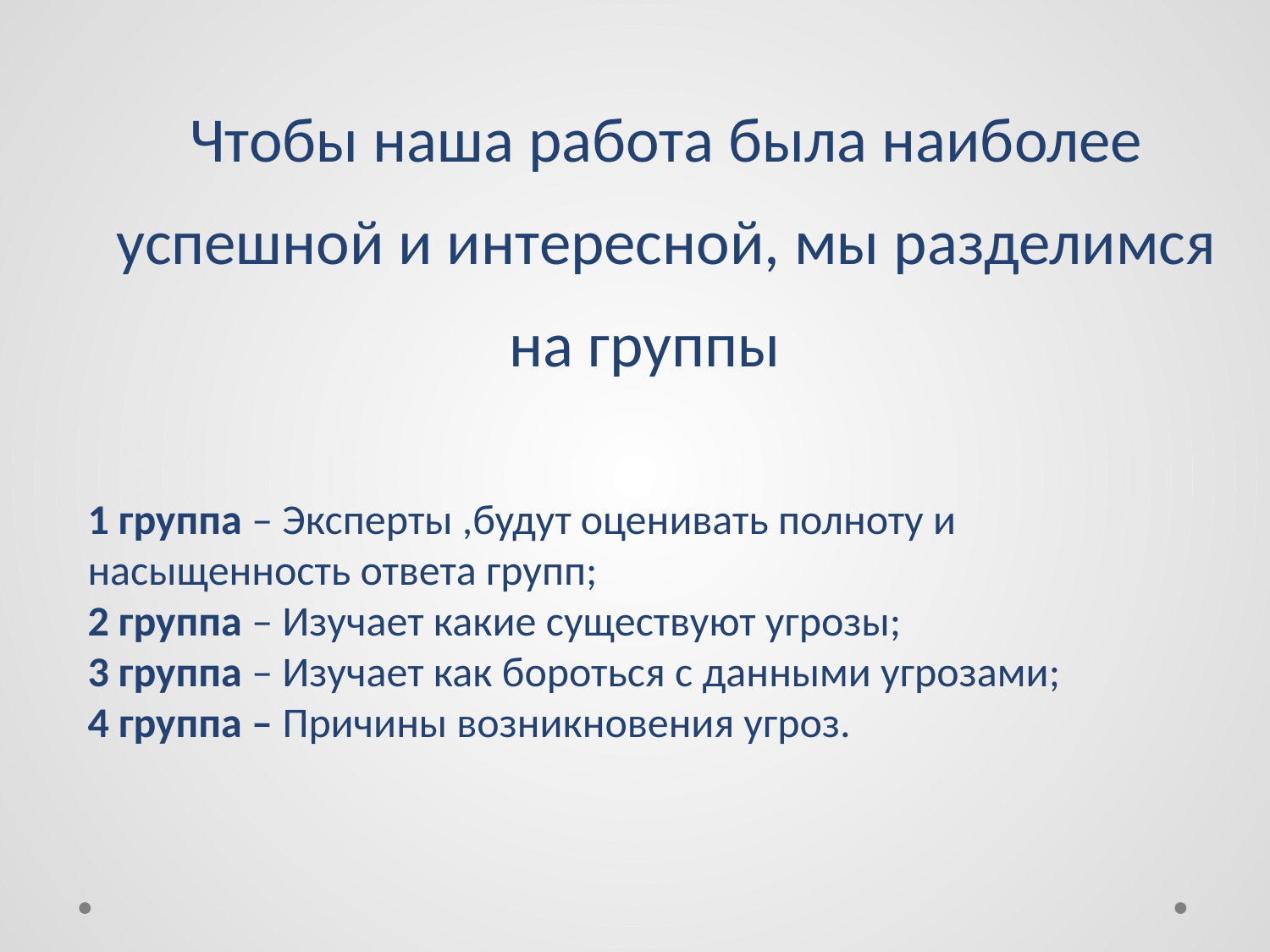

# Чтобы наша работа была наиболее успешной и интересной, мы разделимся на группы
1 группа – Эксперты ,будут оценивать полноту и насыщенность ответа групп;
2 группа – Изучает какие существуют угрозы;
3 группа – Изучает как бороться с данными угрозами;
4 группа – Причины возникновения угроз.